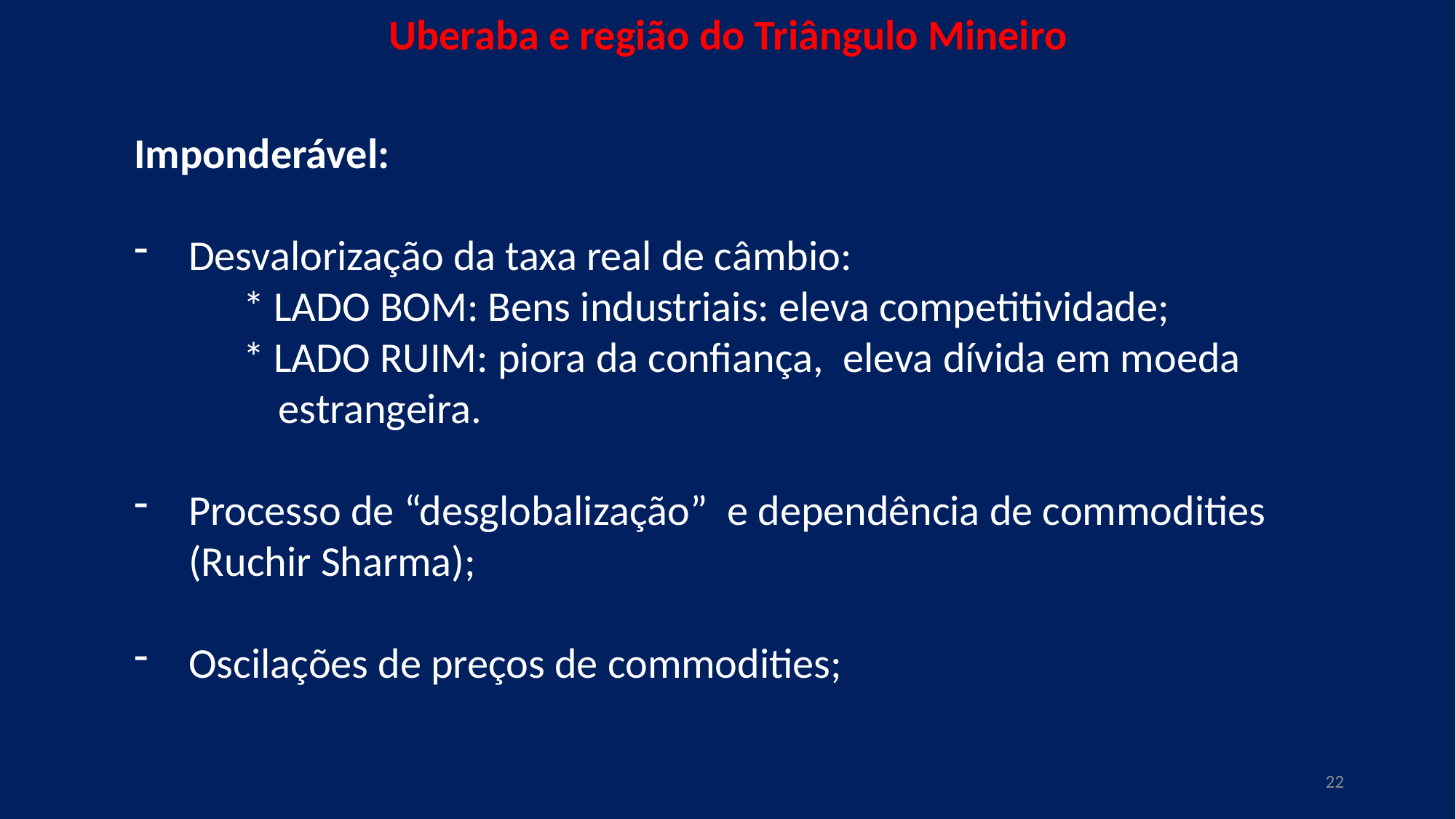

Uberaba e região do Triângulo Mineiro
Imponderável:

Desvalorização da taxa real de câmbio:
	* LADO BOM: Bens industriais: eleva competitividade;
	* LADO RUIM: piora da confiança,  eleva dívida em moeda
               estrangeira.

Processo de “desglobalização”  e dependência de commodities (Ruchir Sharma);

Oscilações de preços de commodities;

22